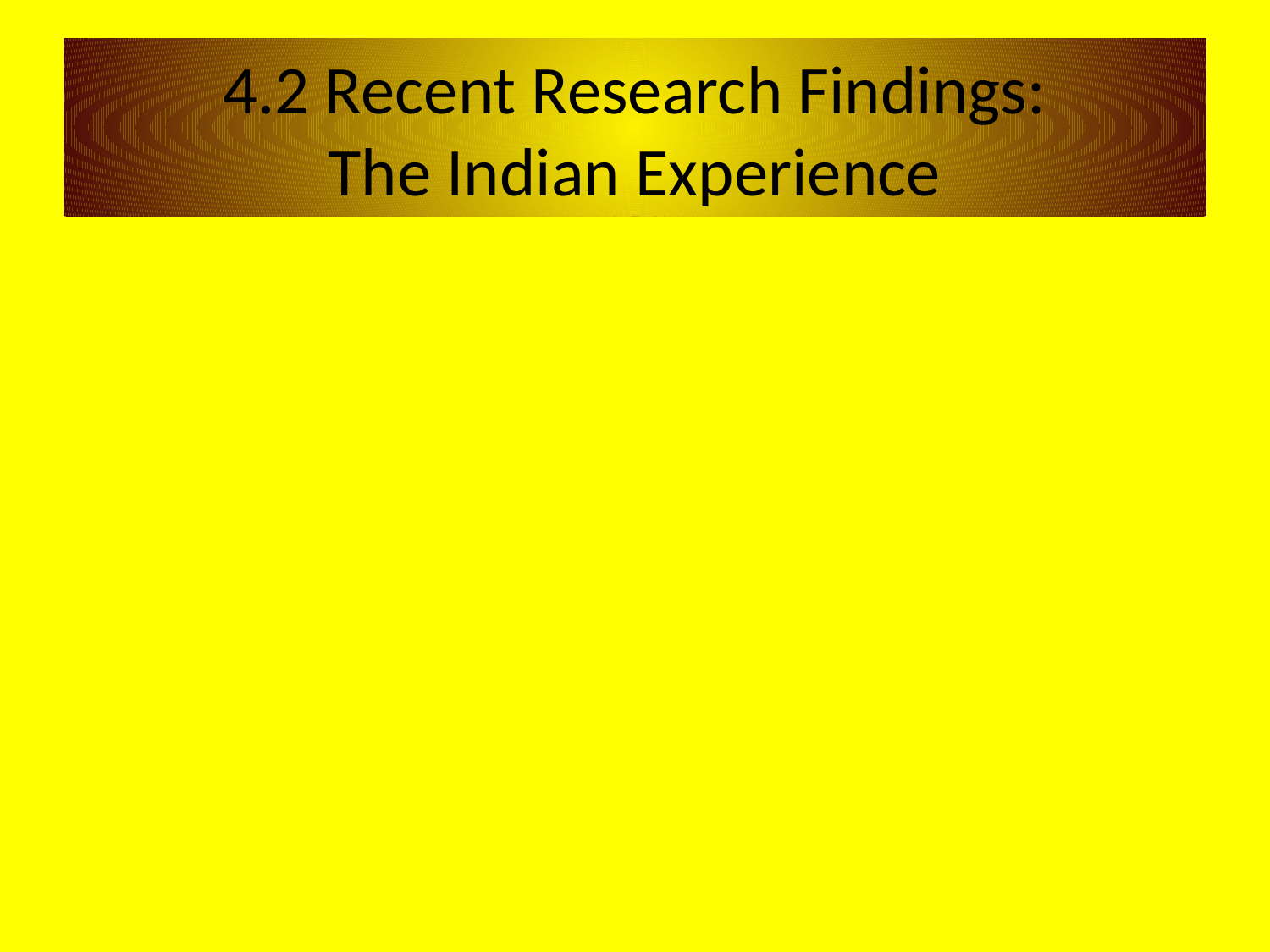

# 4.2 Recent Research Findings: The Indian Experience